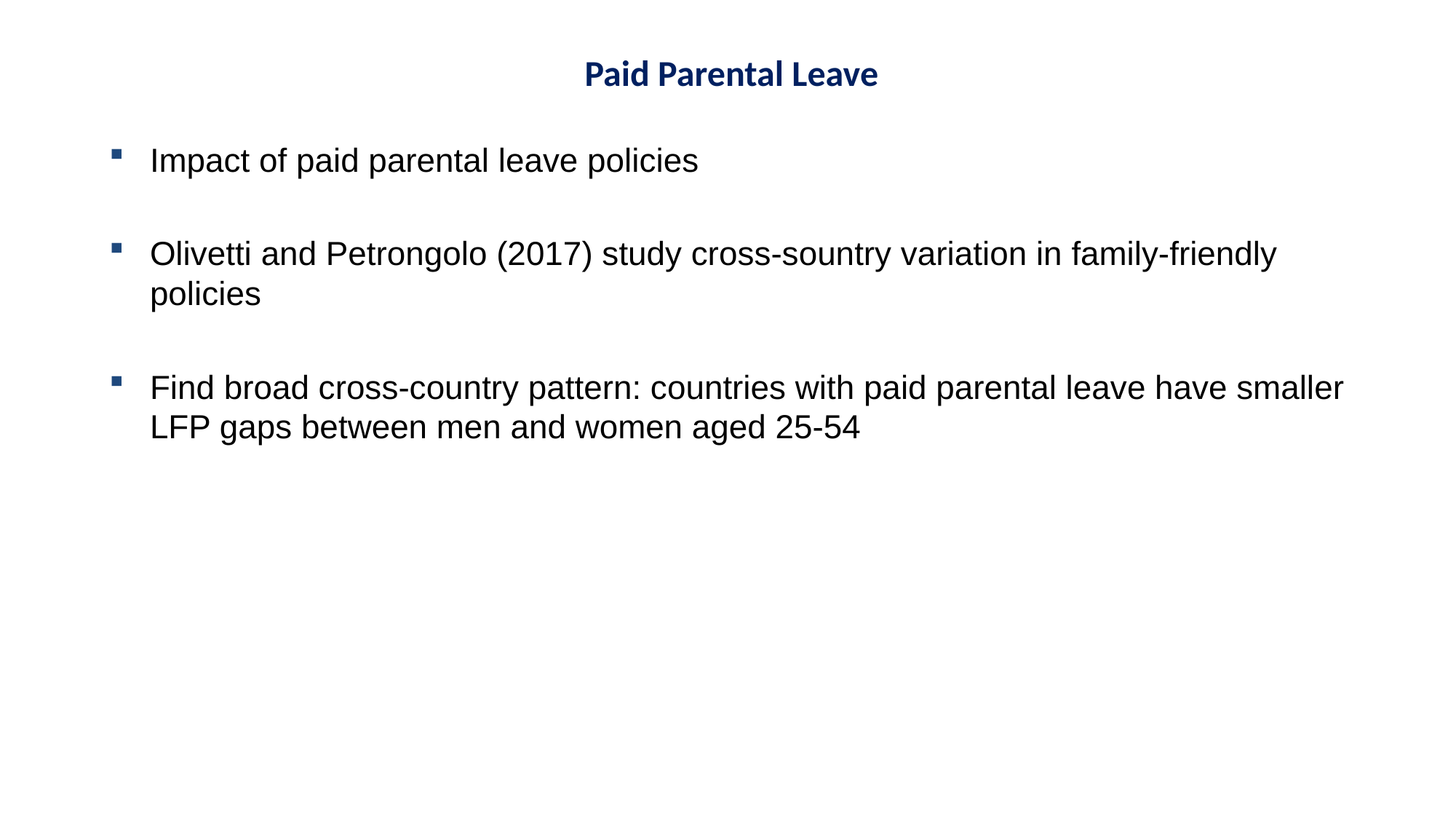

Paid Parental Leave
Impact of paid parental leave policies

Olivetti and Petrongolo (2017) study cross-sountry variation in family-friendly policies

Find broad cross-country pattern: countries with paid parental leave have smaller LFP gaps between men and women aged 25-54